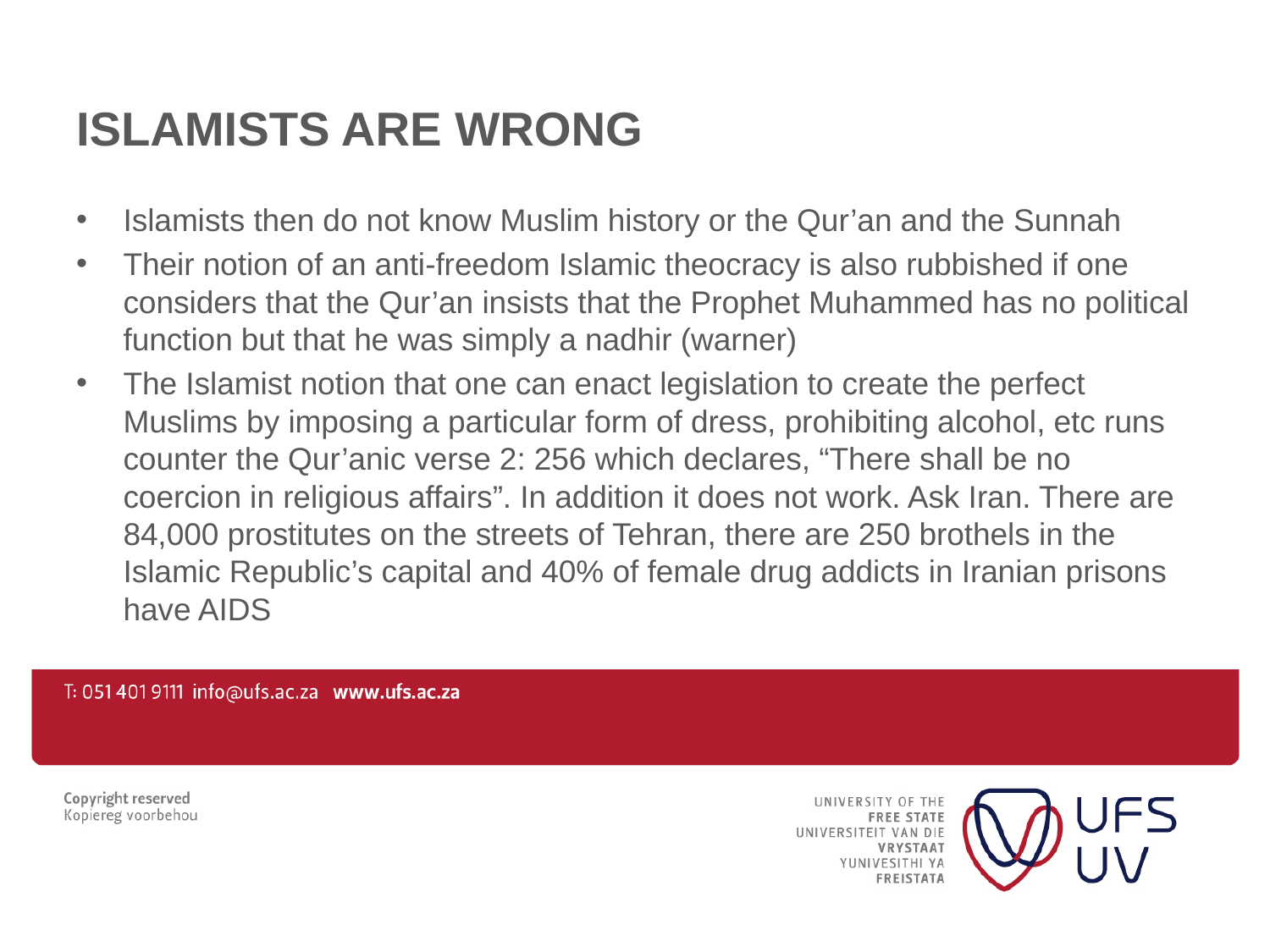

# Islamists are wrong
Islamists then do not know Muslim history or the Qur’an and the Sunnah
Their notion of an anti-freedom Islamic theocracy is also rubbished if one considers that the Qur’an insists that the Prophet Muhammed has no political function but that he was simply a nadhir (warner)
The Islamist notion that one can enact legislation to create the perfect Muslims by imposing a particular form of dress, prohibiting alcohol, etc runs counter the Qur’anic verse 2: 256 which declares, “There shall be no coercion in religious affairs”. In addition it does not work. Ask Iran. There are 84,000 prostitutes on the streets of Tehran, there are 250 brothels in the Islamic Republic’s capital and 40% of female drug addicts in Iranian prisons have AIDS